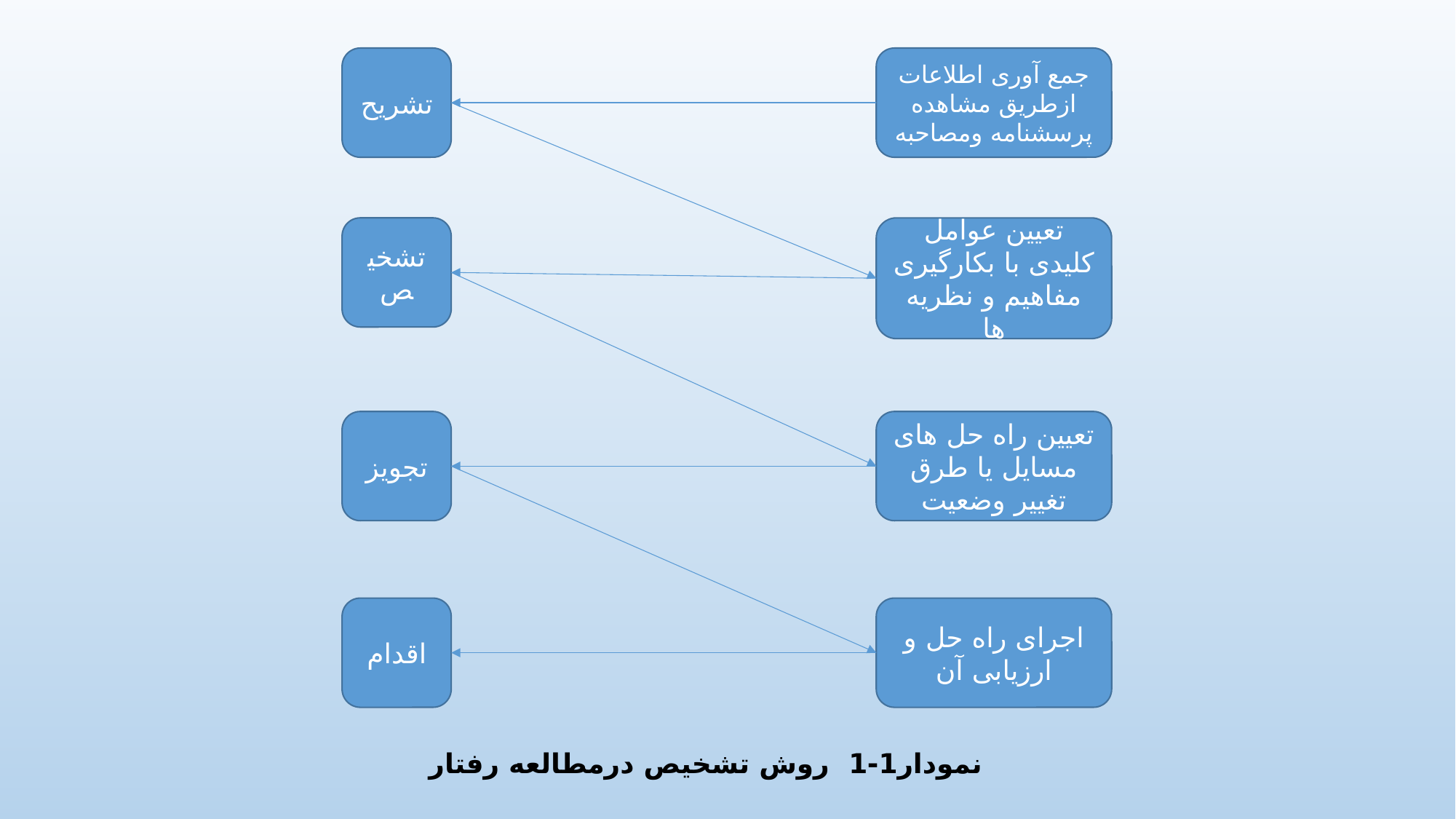

تشریح
جمع آوری اطلاعات ازطریق مشاهده پرسشنامه ومصاحبه

تشخیص
تعیین عوامل کلیدی با بکارگیری مفاهیم و نظریه ها
تجویز
تعیین راه حل های مسایل یا طرق تغییر وضعیت
اقدام
اجرای راه حل و ارزیابی آن
نمودار1-1  روش تشخیص درمطالعه رفتار